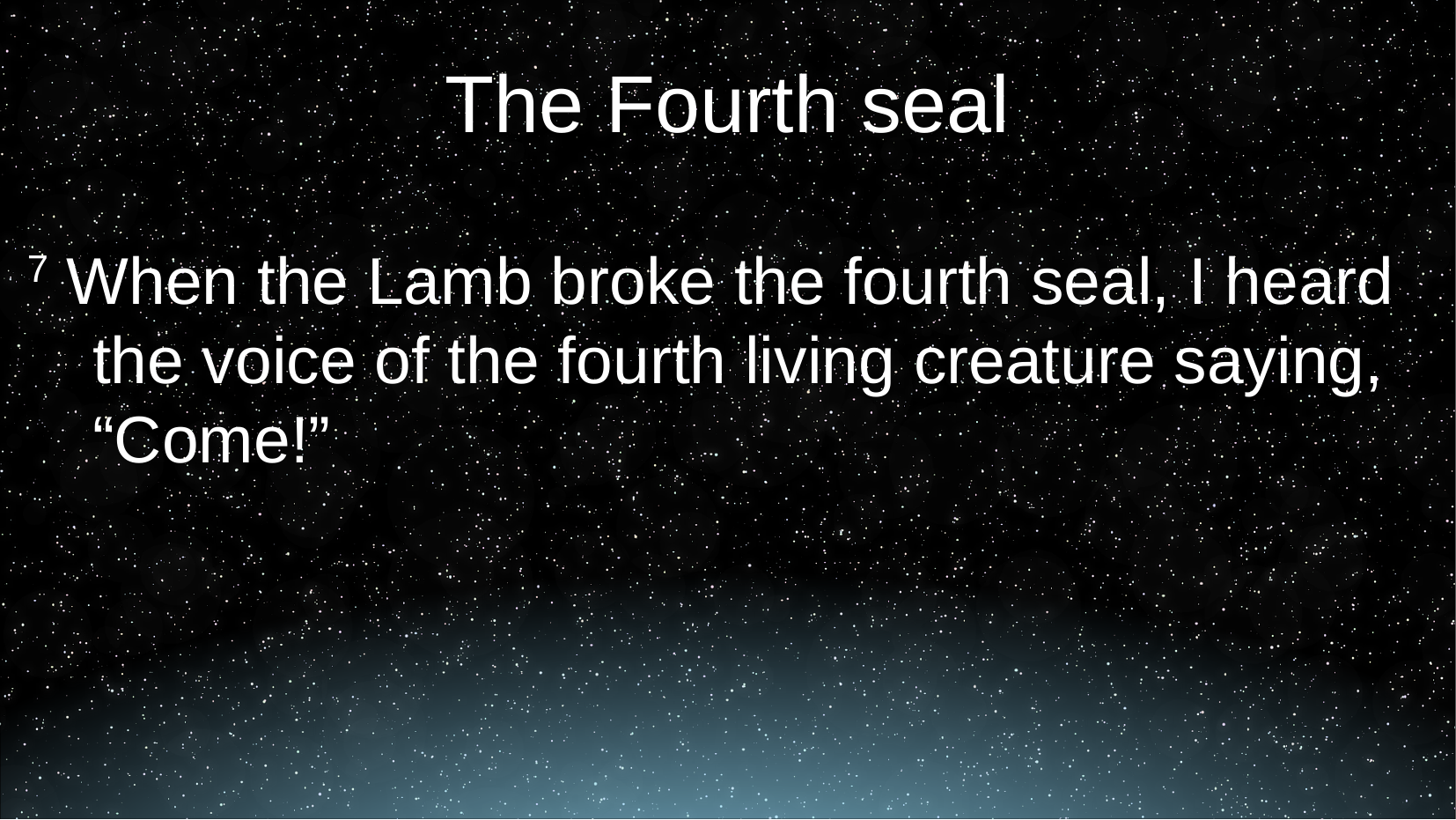

The Fourth seal
7 When the Lamb broke the fourth seal, I heard the voice of the fourth living creature saying, “Come!”